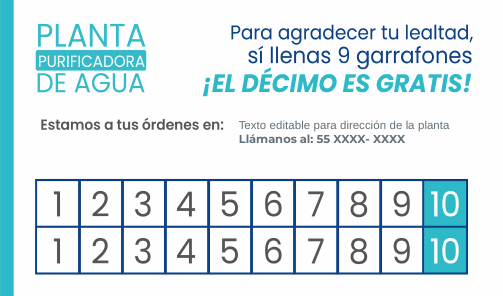

Texto editable para dirección de la planta
Llámanos al: 55 XXXX- XXXX